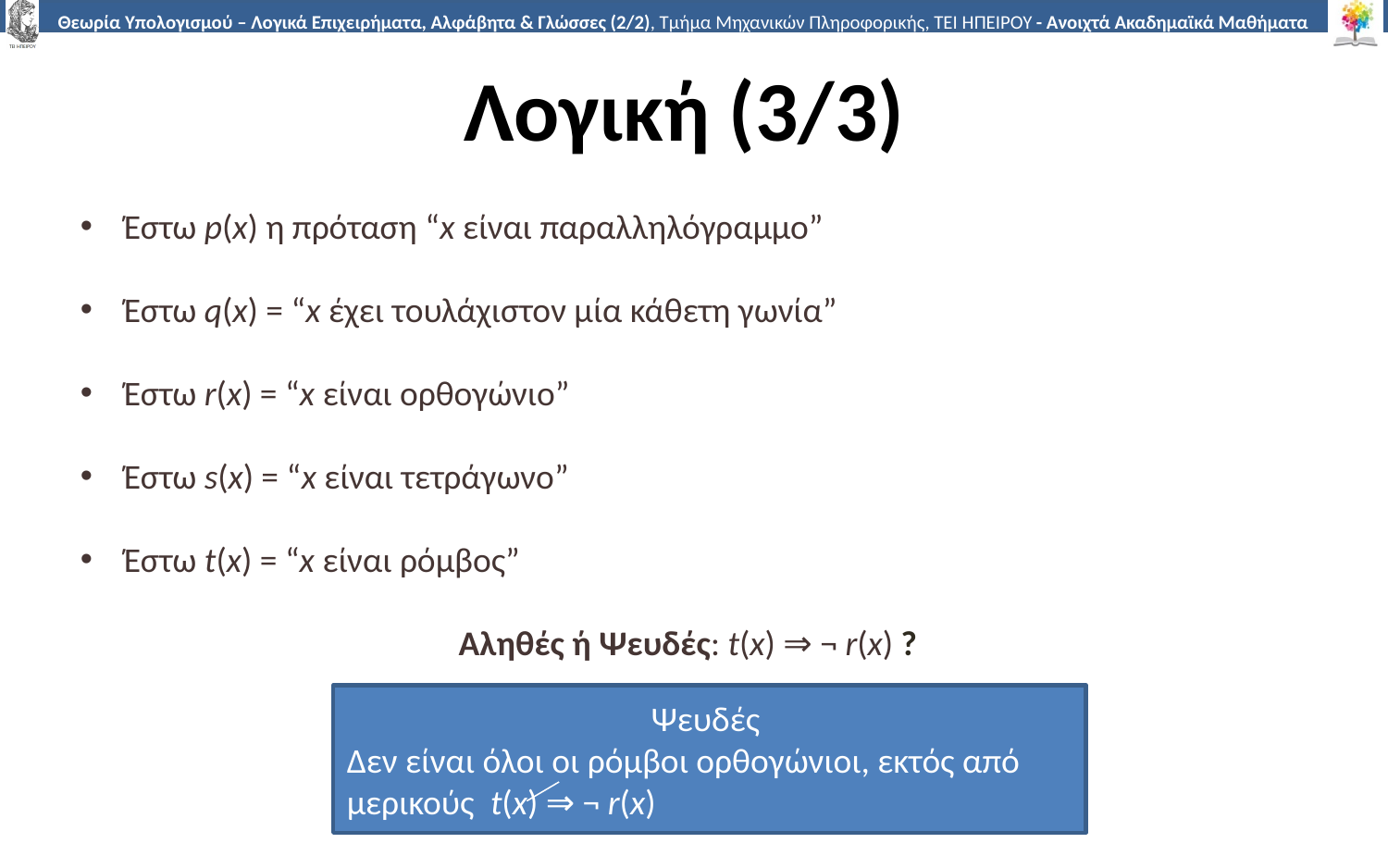

# Λογική (3/3)
Έστω p(x) η πρόταση “x είναι παραλληλόγραμμο”

Έστω q(x) = “x έχει τουλάχιστον μία κάθετη γωνία”

Έστω r(x) = “x είναι ορθογώνιο”

Έστω s(x) = “x είναι τετράγωνο”

Έστω t(x) = “x είναι ρόμβος”

Αληθές ή Ψευδές: t(x) ⇒ ¬ r(x) ?
Ψευδές
Δεν είναι όλοι οι ρόμβοι ορθογώνιοι, εκτός από μερικούς  t(x) ⇒ ¬ r(x)